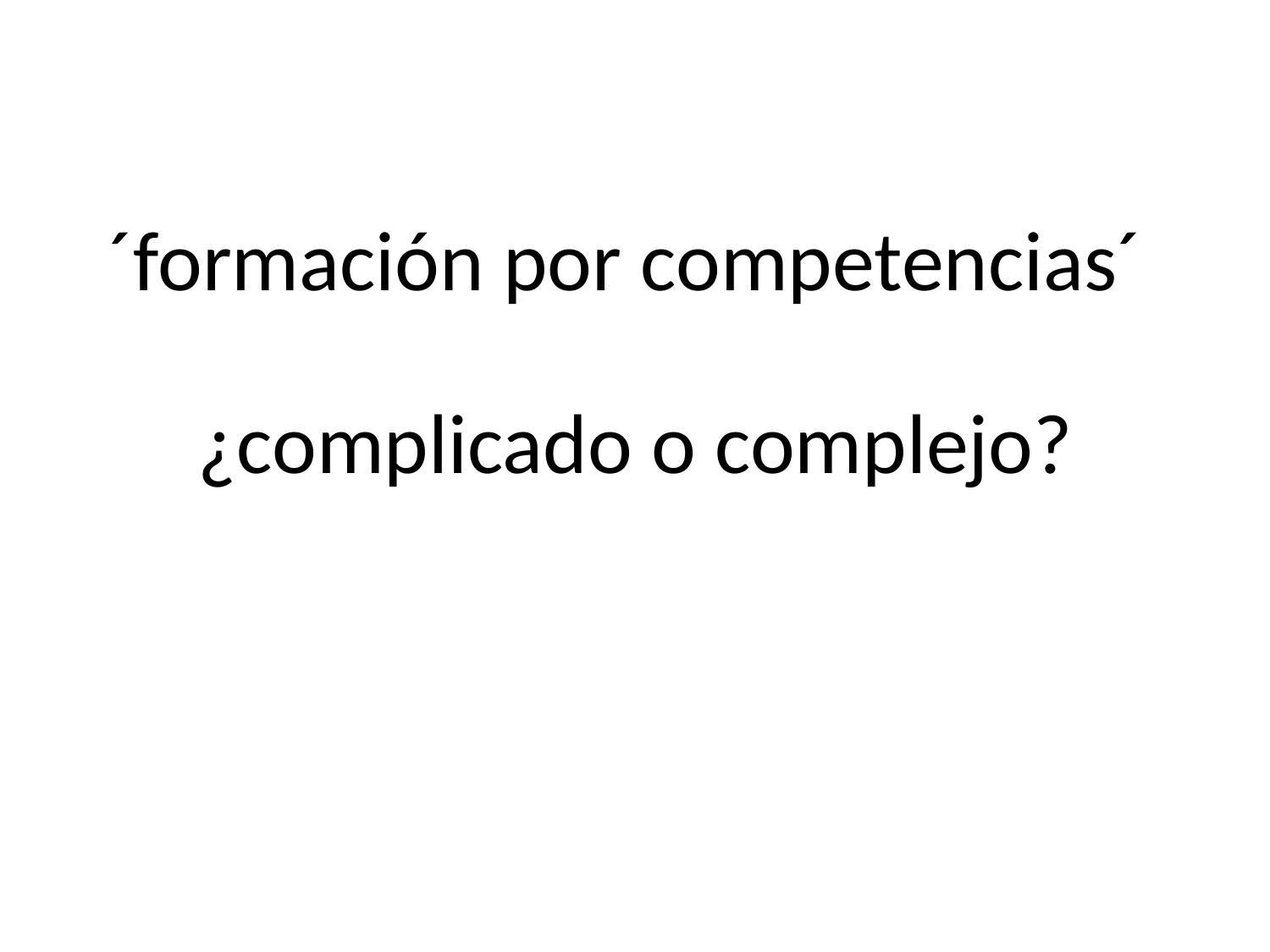

# ´formación por competencias´ ¿complicado o complejo?